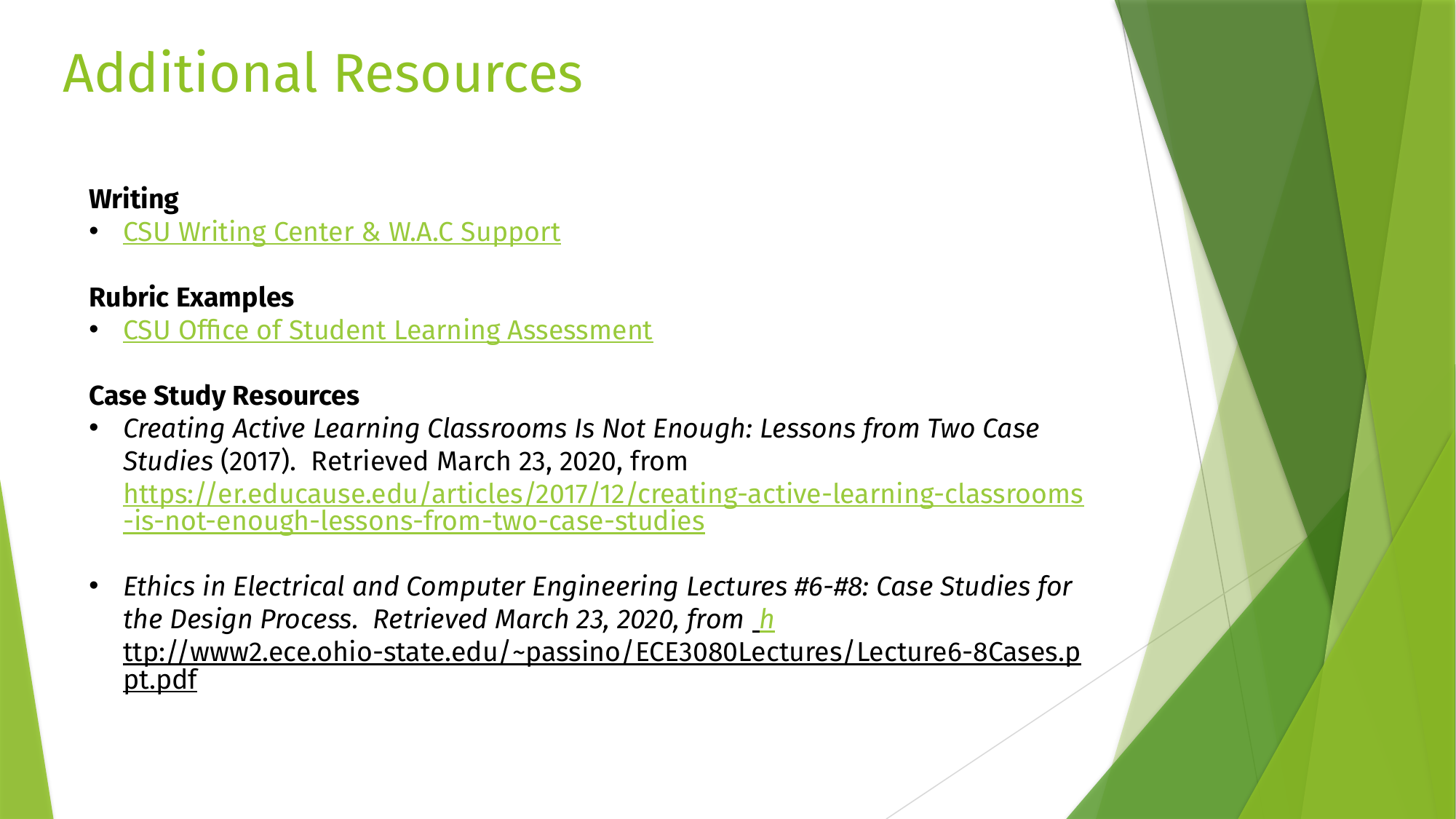

# Additional Resources
Writing
CSU Writing Center & W.A.C Support

Rubric Examples
CSU Office of Student Learning Assessment

Case Study Resources
Creating Active Learning Classrooms Is Not Enough: Lessons from Two Case Studies (2017).  Retrieved March 23, 2020, from https://er.educause.edu/articles/2017/12/creating-active-learning-classrooms-is-not-enough-lessons-from-two-case-studies
Ethics in Electrical and Computer Engineering Lectures #6-#8: Case Studies for the Design Process.  Retrieved March 23, 2020, from  http://www2.ece.ohio-state.edu/~passino/ECE3080Lectures/Lecture6-8Cases.ppt.pdf